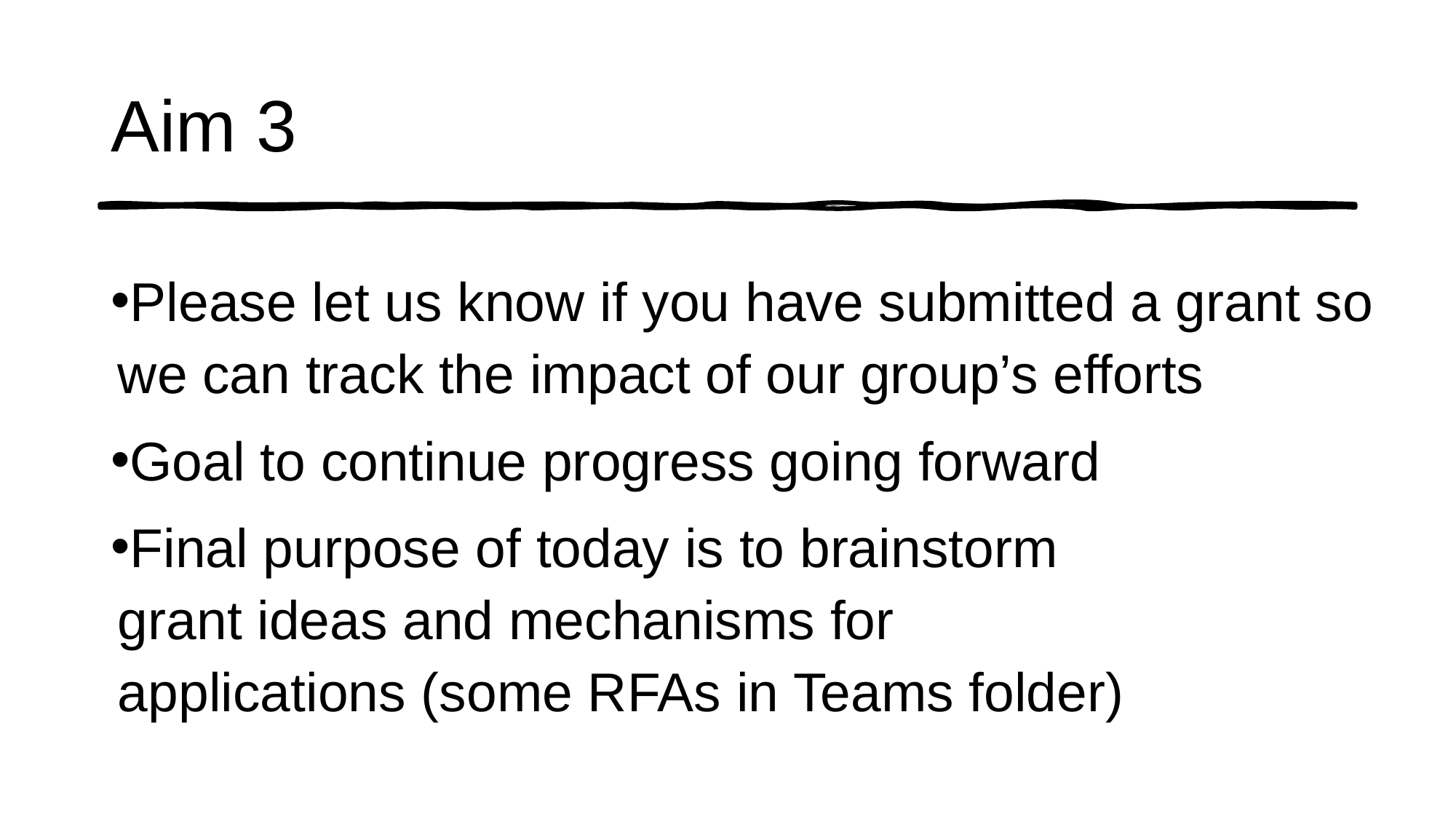

# Aim 3
Please let us know if you have submitted a grant so we can track the impact of our group’s efforts
Goal to continue progress going forward
Final purpose of today is to brainstorm
grant ideas and mechanisms for
applications (some RFAs in Teams folder)